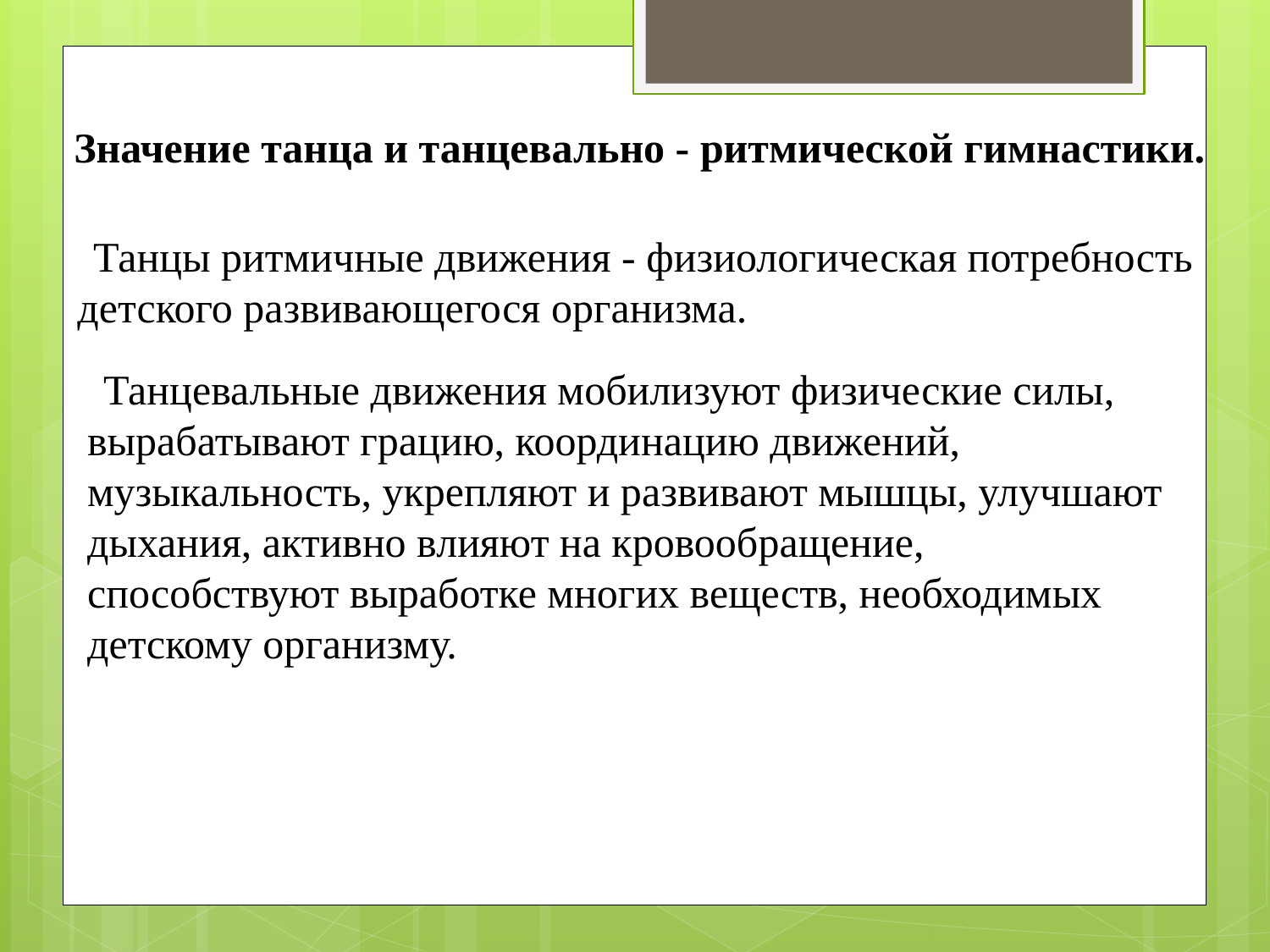

Значение танца и танцевально - ритмической гимнастики.
Танцы ритмичные движения - физиологическая потребность детского развивающегося организма.
Танцевальные движения мобилизуют физические силы, вырабатывают грацию, координацию движений, музыкальность, укрепляют и развивают мышцы, улучшают дыхания, активно влияют на кровообращение, способствуют выработке многих веществ, необходимых детскому организму.